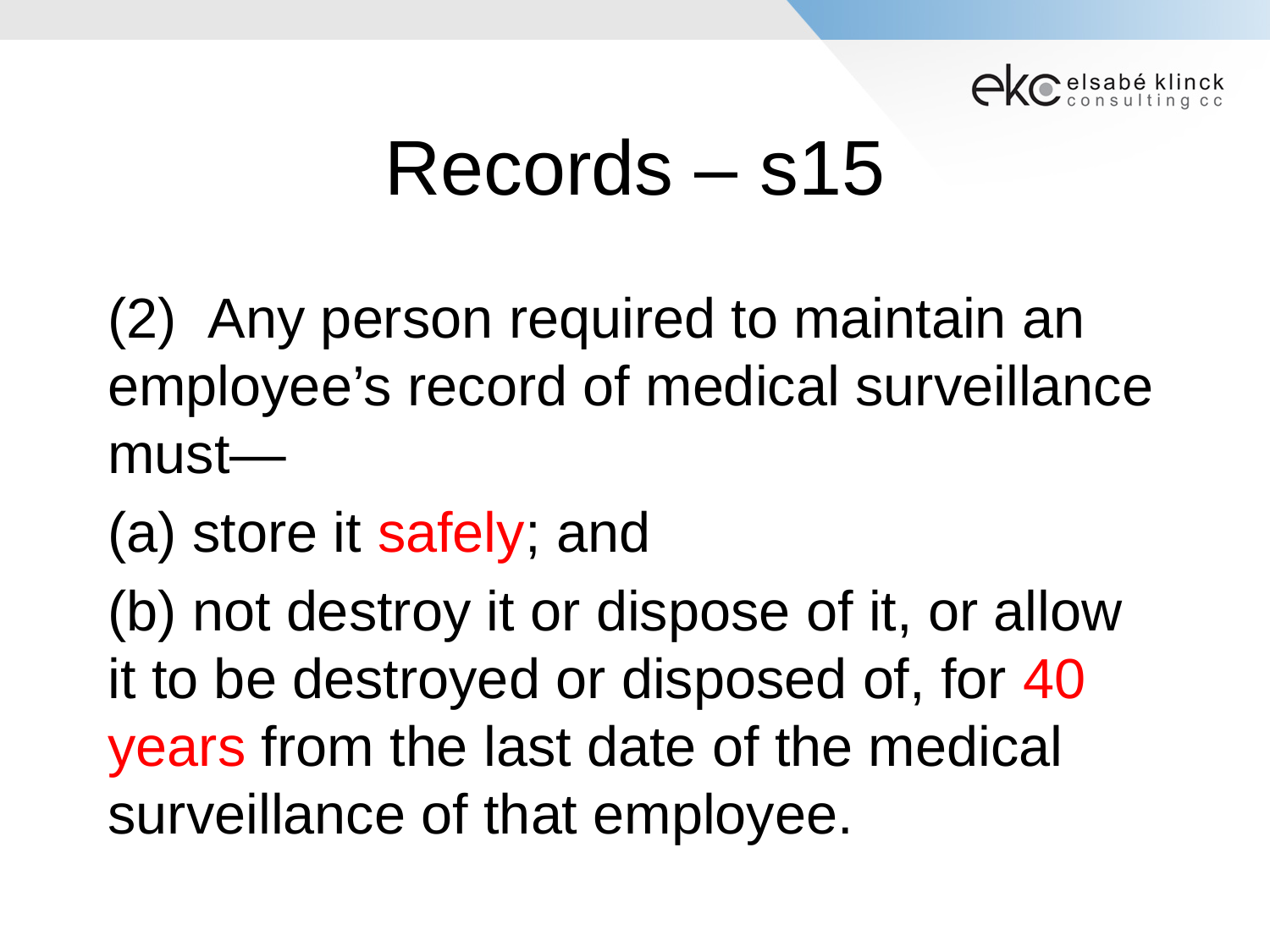

# Records – s15
(2)  Any person required to maintain an employee’s record of medical surveillance must—
(a) store it safely; and
(b) not destroy it or dispose of it, or allow it to be destroyed or disposed of, for 40 years from the last date of the medical surveillance of that employee.